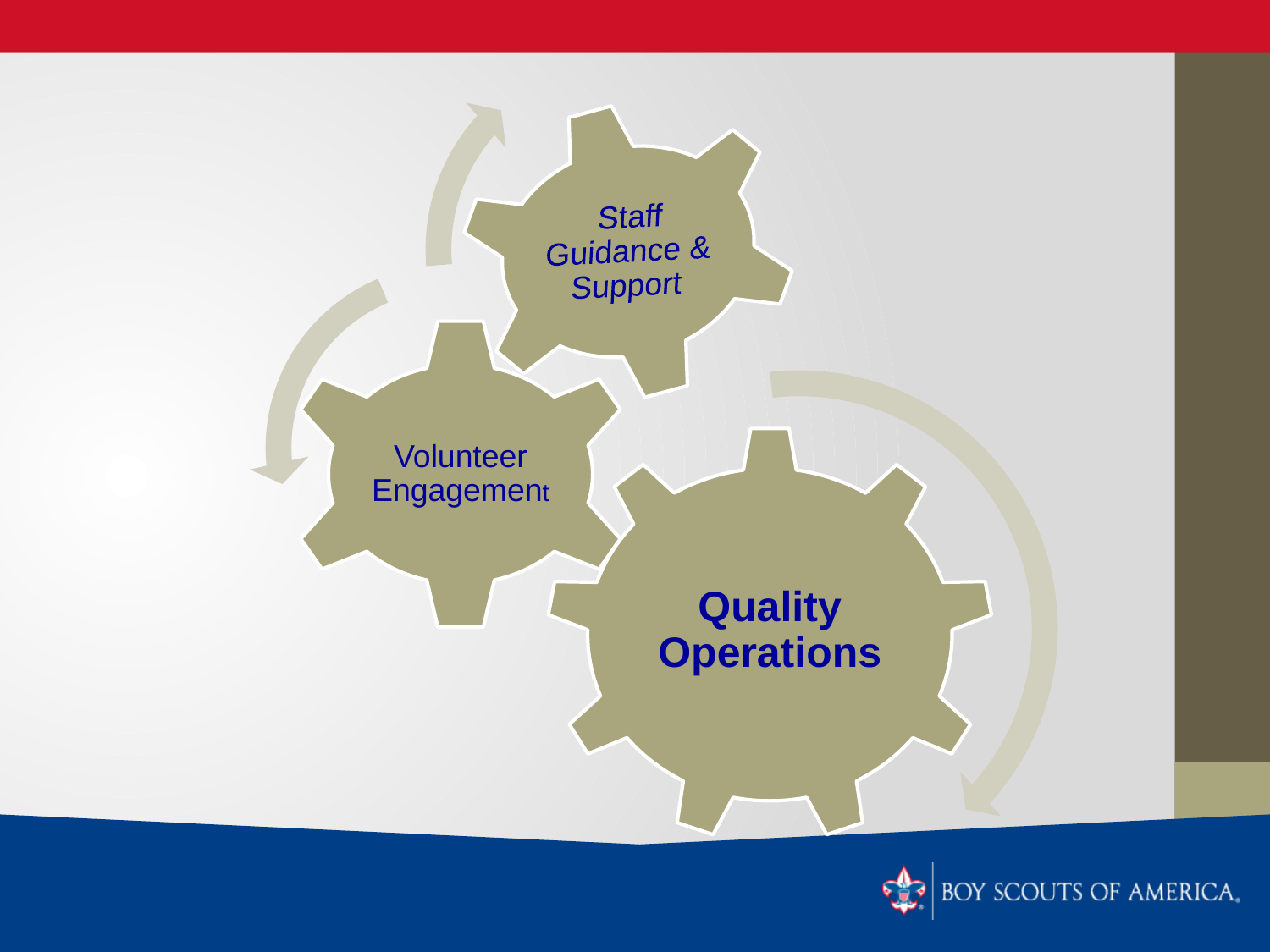

Quality Operations
Volunteer Engagement
Staff Guidance & Support